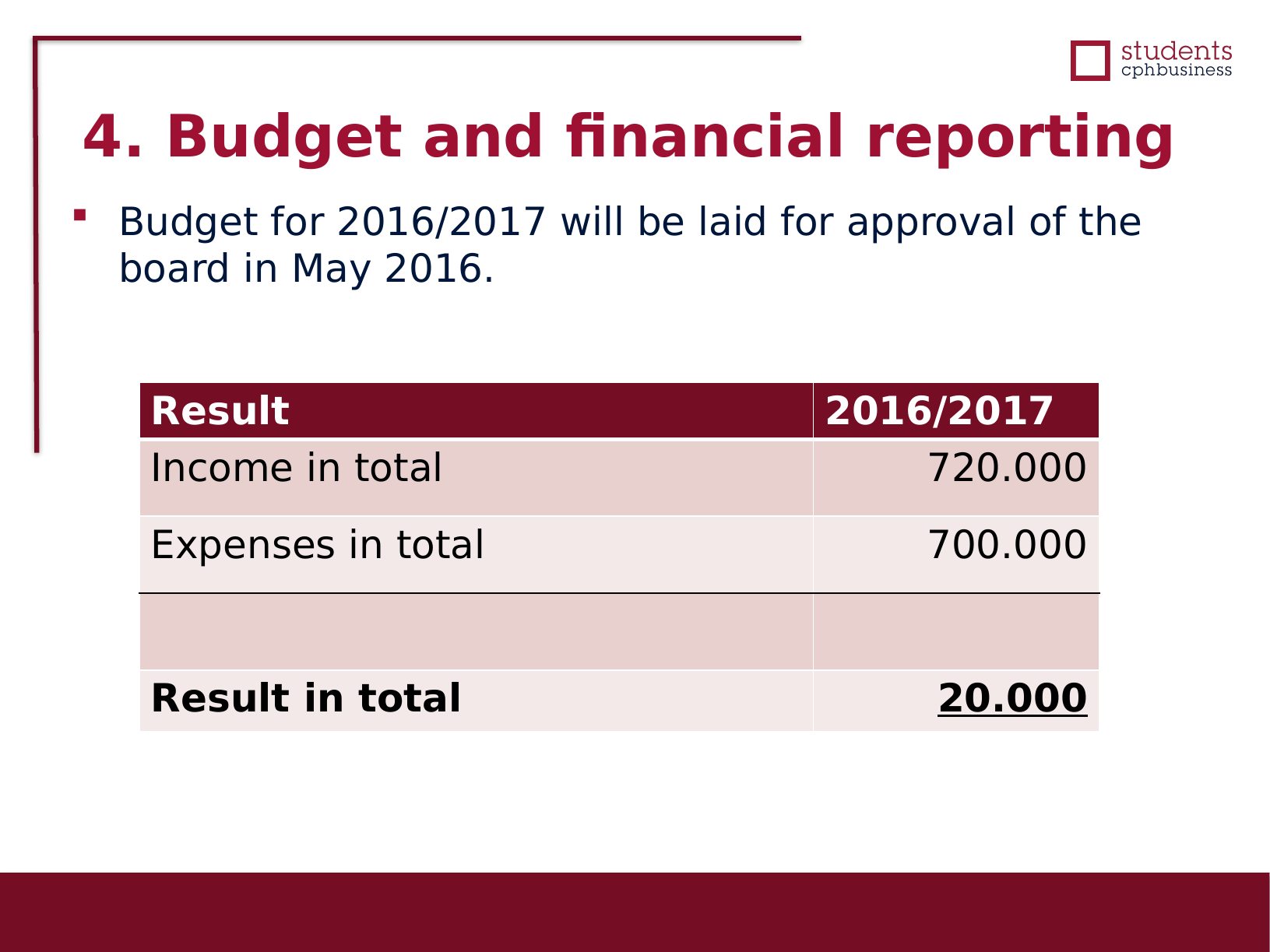

4. Budget and financial reporting
Budget for 2016/2017 will be laid for approval of the board in May 2016.
| Result | 2016/2017 |
| --- | --- |
| Income in total | 720.000 |
| Expenses in total | 700.000 |
|  |  |
| Result in total | 20.000 |